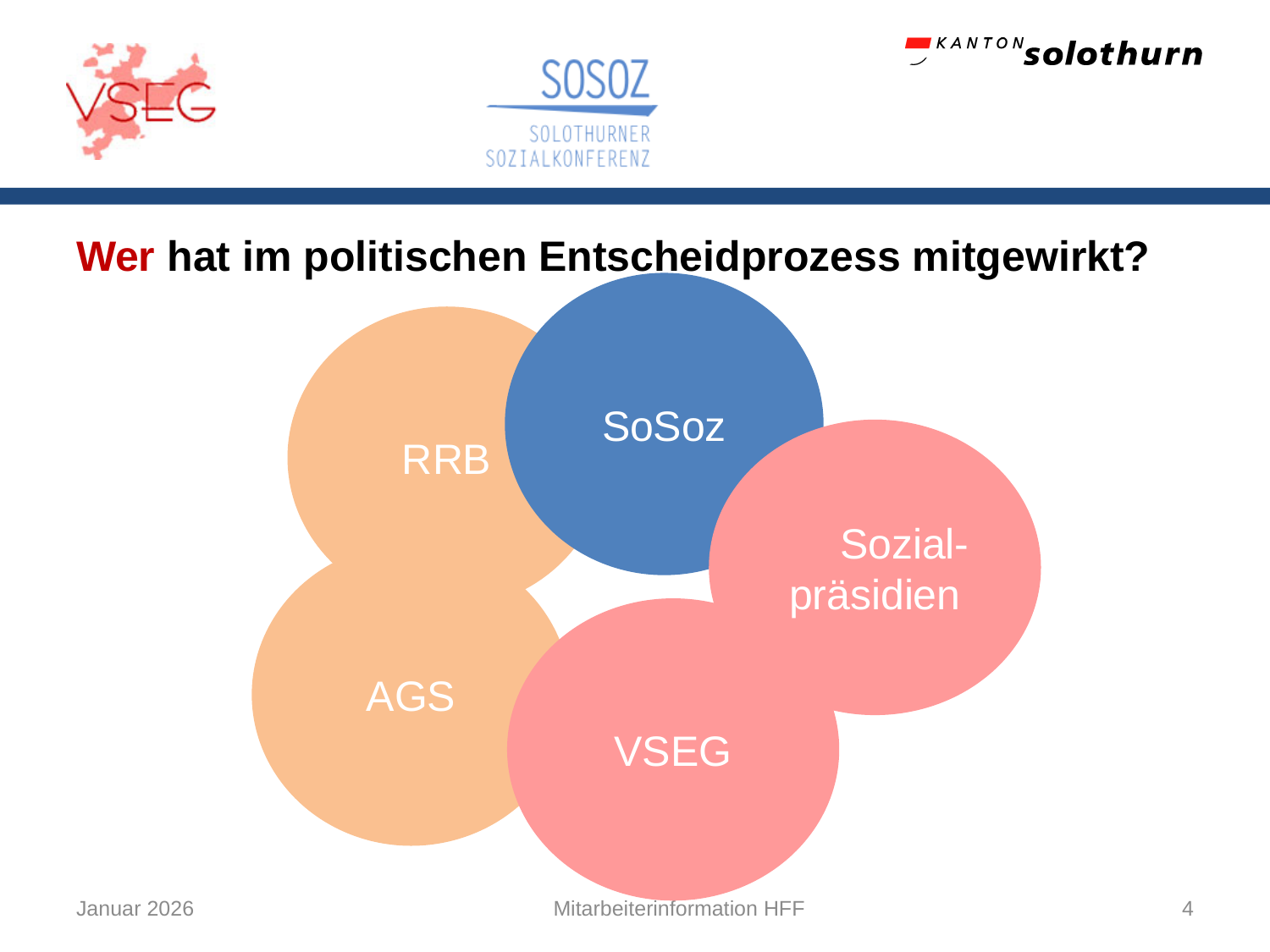

Wer hat im politischen Entscheidprozess mitgewirkt?
SoSoz
RRB
     Sozial-präsidien
AGS
VSEG
Januar 2026
Mitarbeiterinformation HFF
4